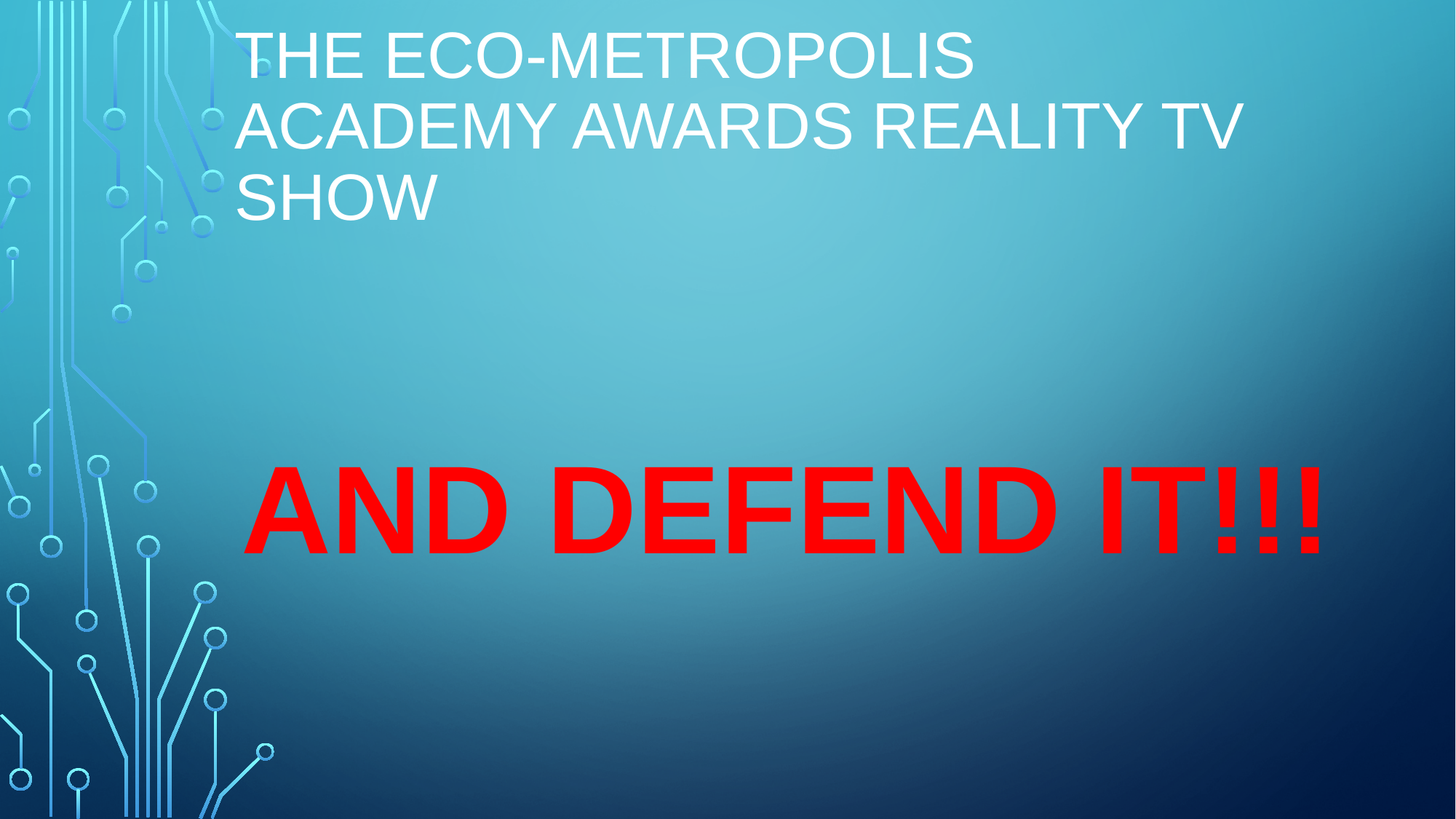

# THE ECO-Metropolis Academy Awards REALITY TV SHOW

AND defend it!!!